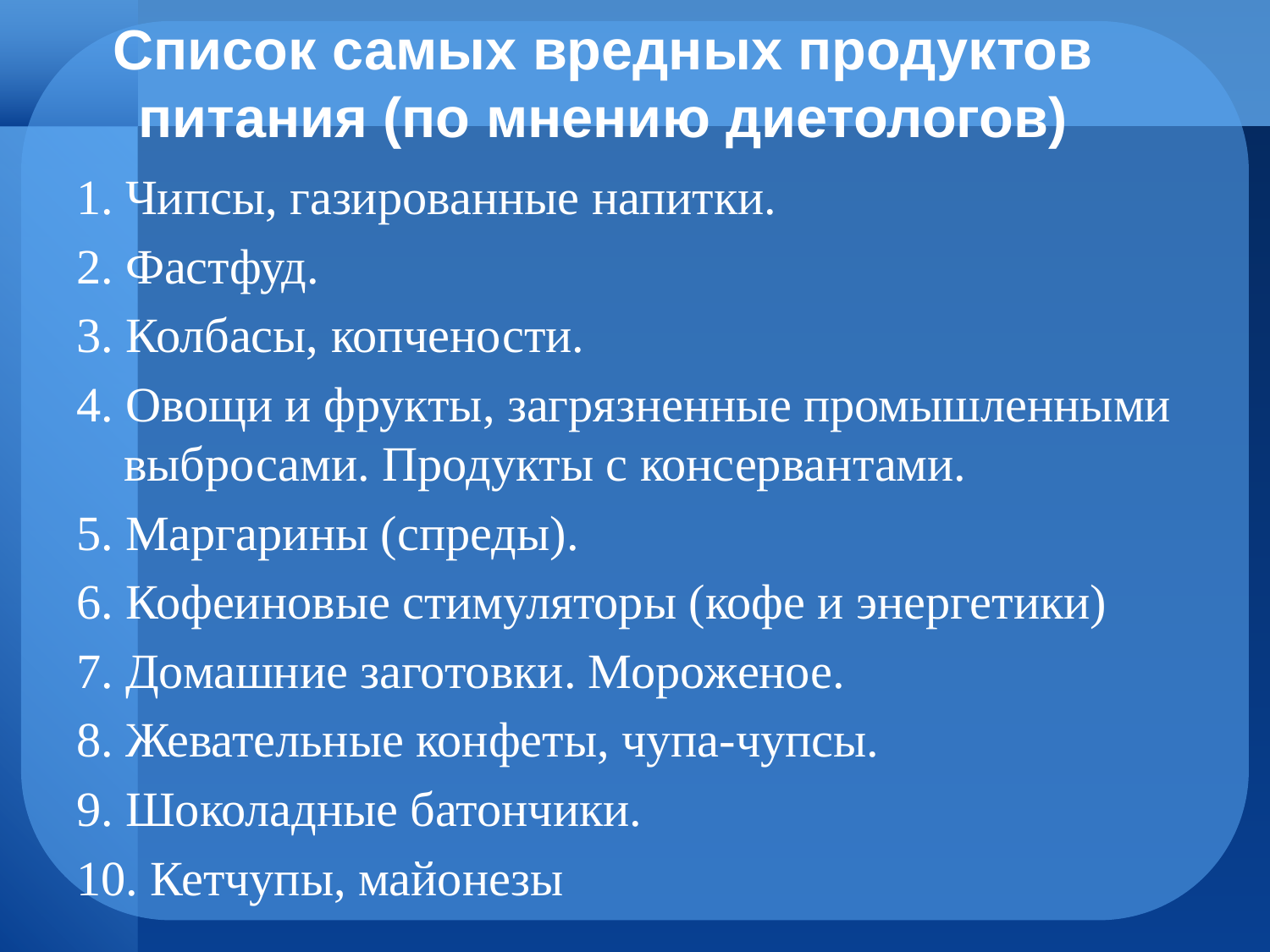

# Список самых вредных продуктов питания (по мнению диетологов)
1. Чипсы, газированные напитки.
2. Фастфуд.
3. Колбасы, копчености.
4. Овощи и фрукты, загрязненные промышленными выбросами. Продукты с консервантами.
5. Маргарины (спреды).
6. Кофеиновые стимуляторы (кофе и энергетики)
7. Домашние заготовки. Мороженое.
8. Жевательные конфеты, чупа-чупсы.
9. Шоколадные батончики.
10. Кетчупы, майонезы